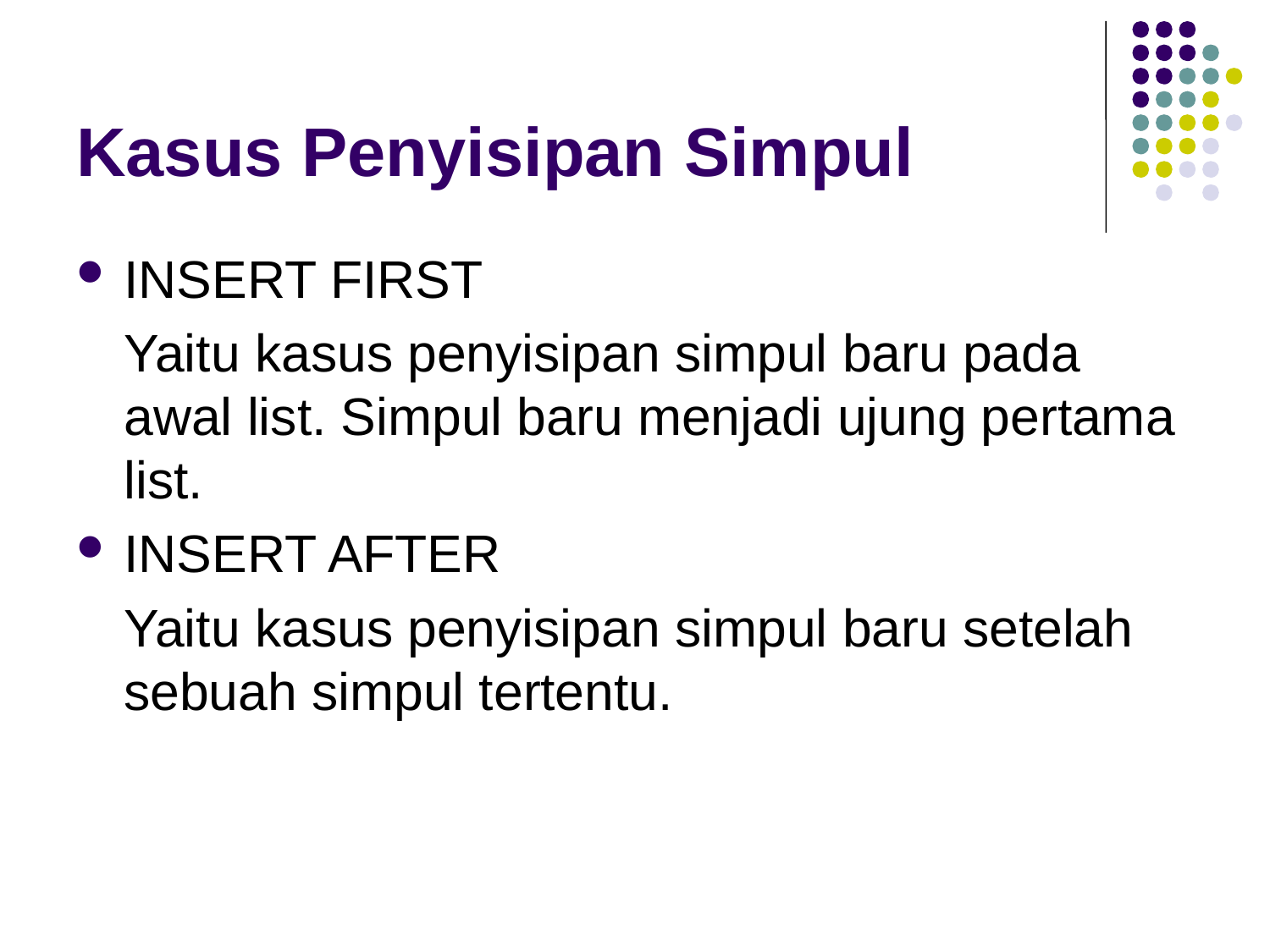

# Kasus Penyisipan Simpul
INSERT FIRST
	Yaitu kasus penyisipan simpul baru pada awal list. Simpul baru menjadi ujung pertama list.
INSERT AFTER
	Yaitu kasus penyisipan simpul baru setelah sebuah simpul tertentu.